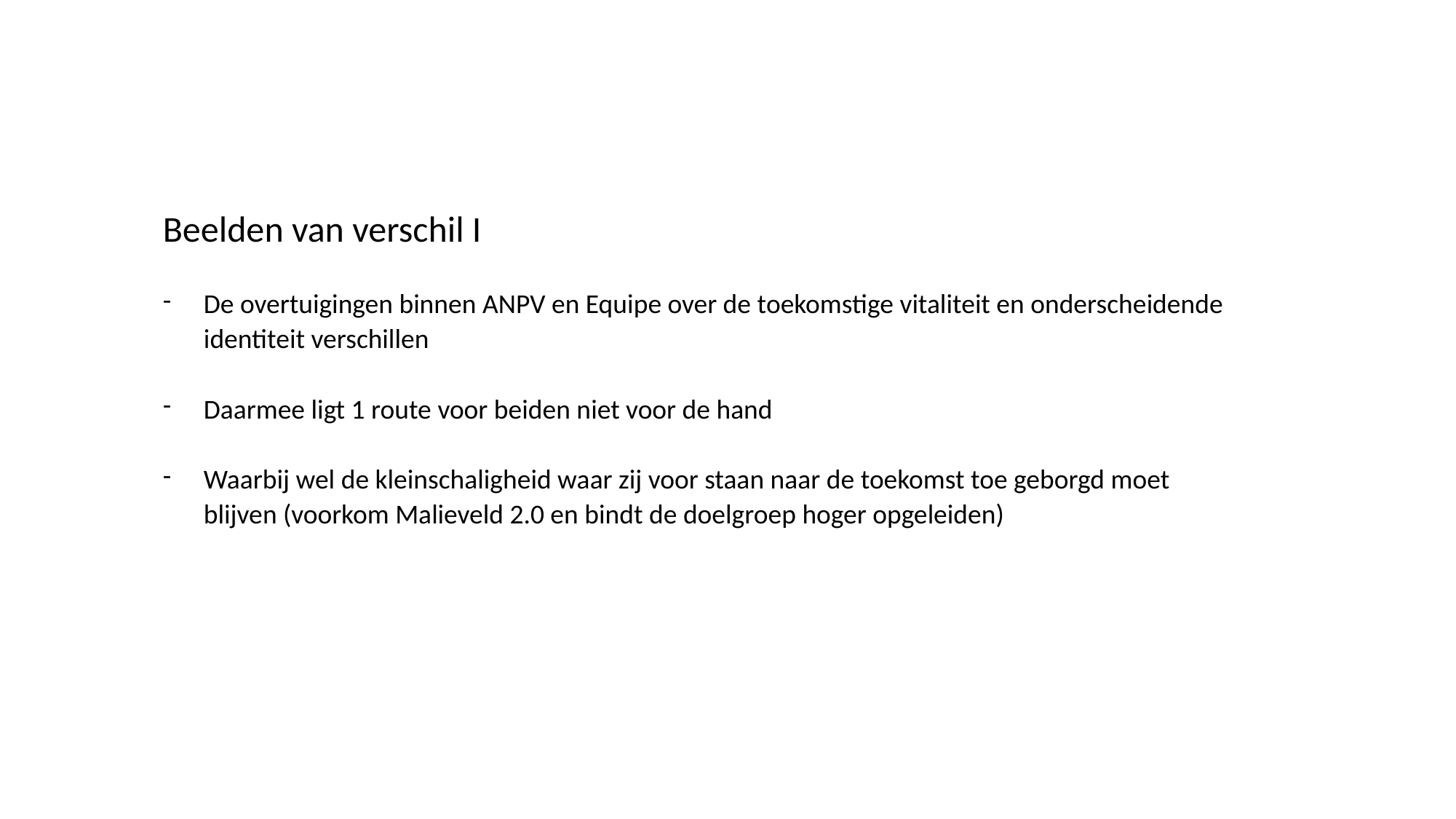

Beelden van verschil I

De overtuigingen binnen ANPV en Equipe over de toekomstige vitaliteit en onderscheidende identiteit verschillen

Daarmee ligt 1 route voor beiden niet voor de hand

Waarbij wel de kleinschaligheid waar zij voor staan naar de toekomst toe geborgd moet blijven (voorkom Malieveld 2.0 en bindt de doelgroep hoger opgeleiden)